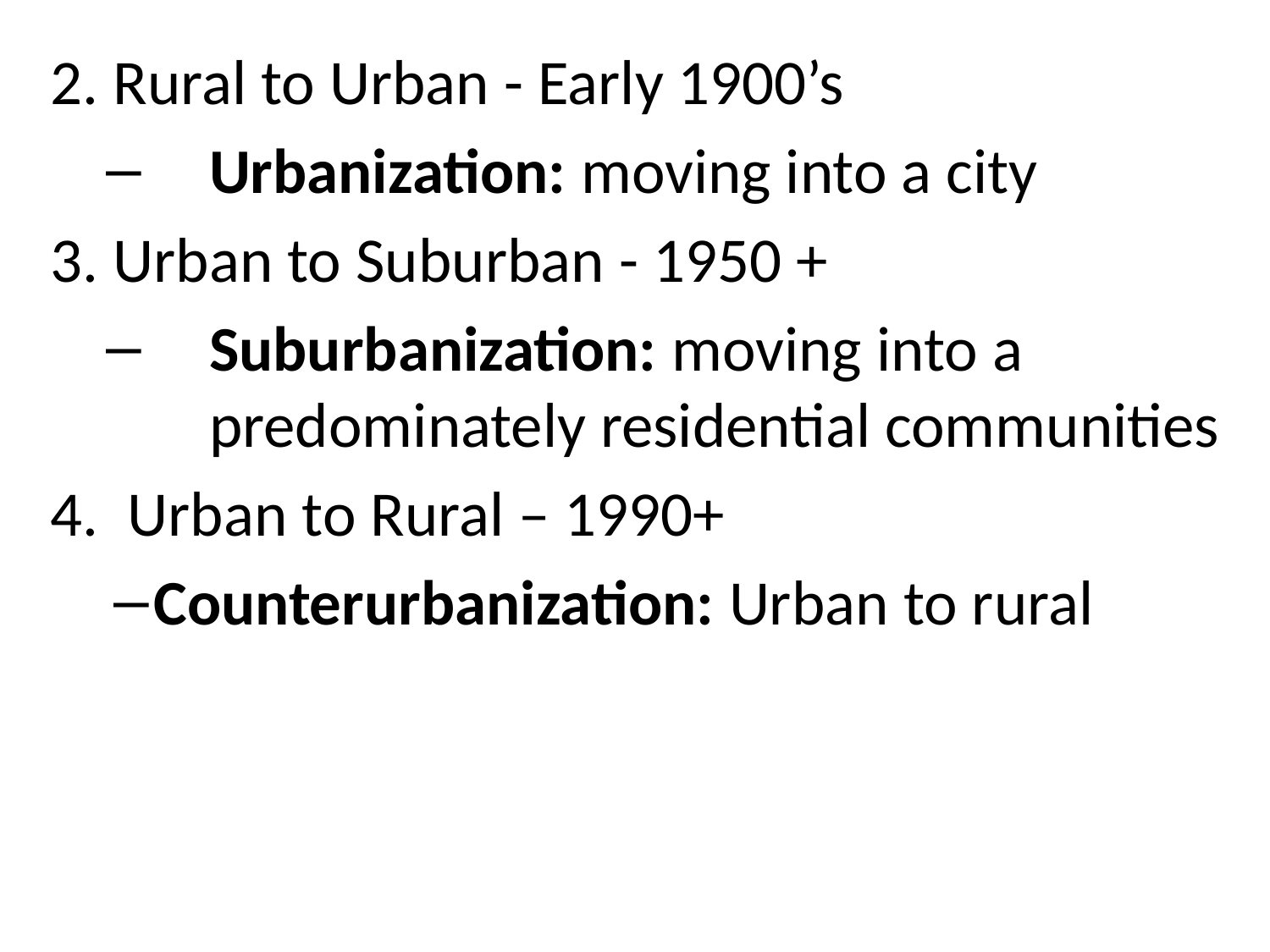

2. Rural to Urban - Early 1900’s
Urbanization: moving into a city
3. Urban to Suburban - 1950 +
Suburbanization: moving into a predominately residential communities
4.  Urban to Rural – 1990+
Counterurbanization: Urban to rural